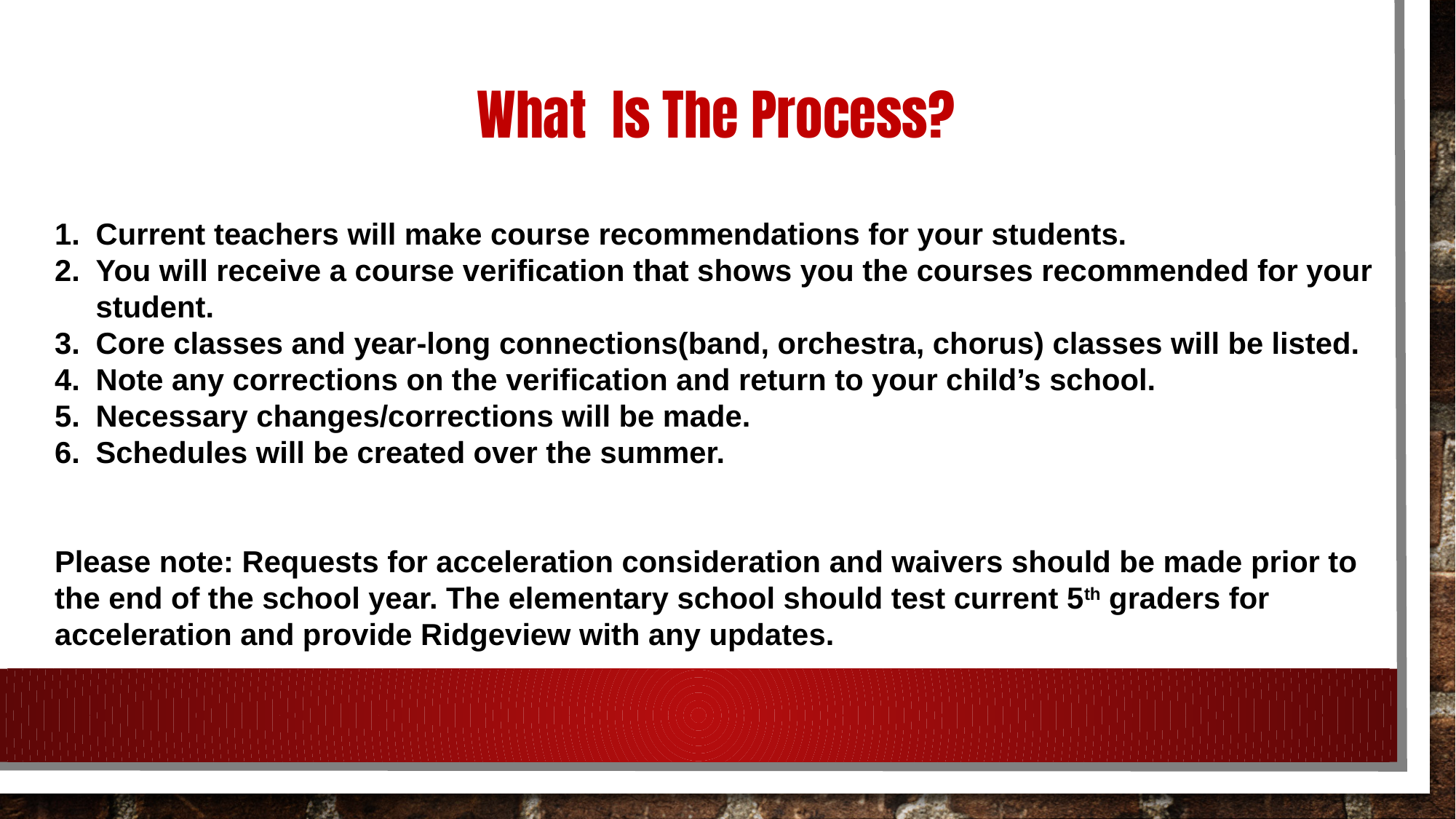

What  Is The Process?

Current teachers will make course recommendations for your students.
You will receive a course verification that shows you the courses recommended for your student.
Core classes and year-long connections(band, orchestra, chorus) classes will be listed.
Note any corrections on the verification and return to your child’s school.
Necessary changes/corrections will be made.
Schedules will be created over the summer.

Please note: Requests for acceleration consideration and waivers should be made prior to the end of the school year. The elementary school should test current 5th graders for acceleration and provide Ridgeview with any updates.